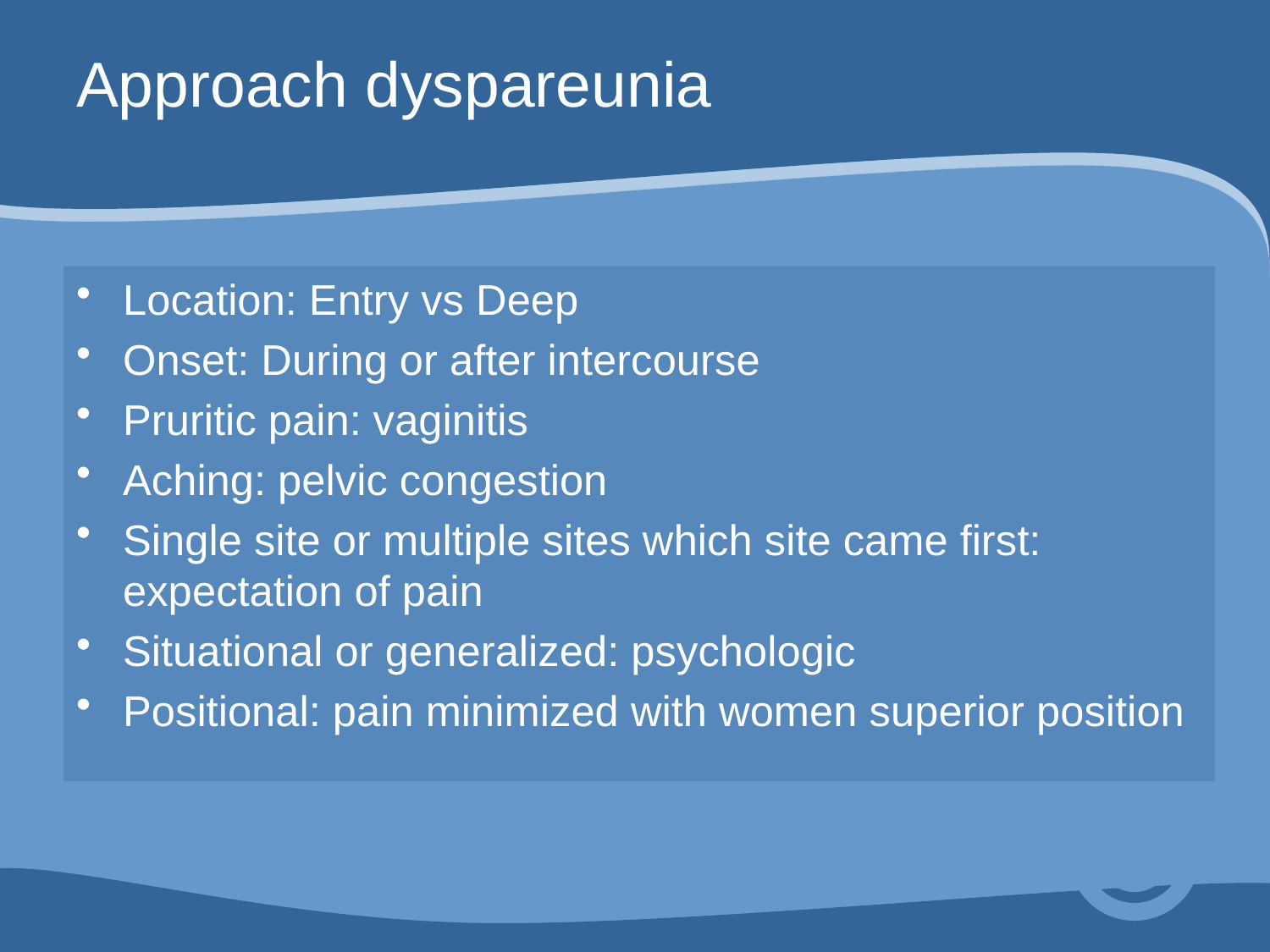

# Approach dyspareunia
Location: Entry vs Deep
Onset: During or after intercourse
Pruritic pain: vaginitis
Aching: pelvic congestion
Single site or multiple sites which site came first: expectation of pain
Situational or generalized: psychologic
Positional: pain minimized with women superior position